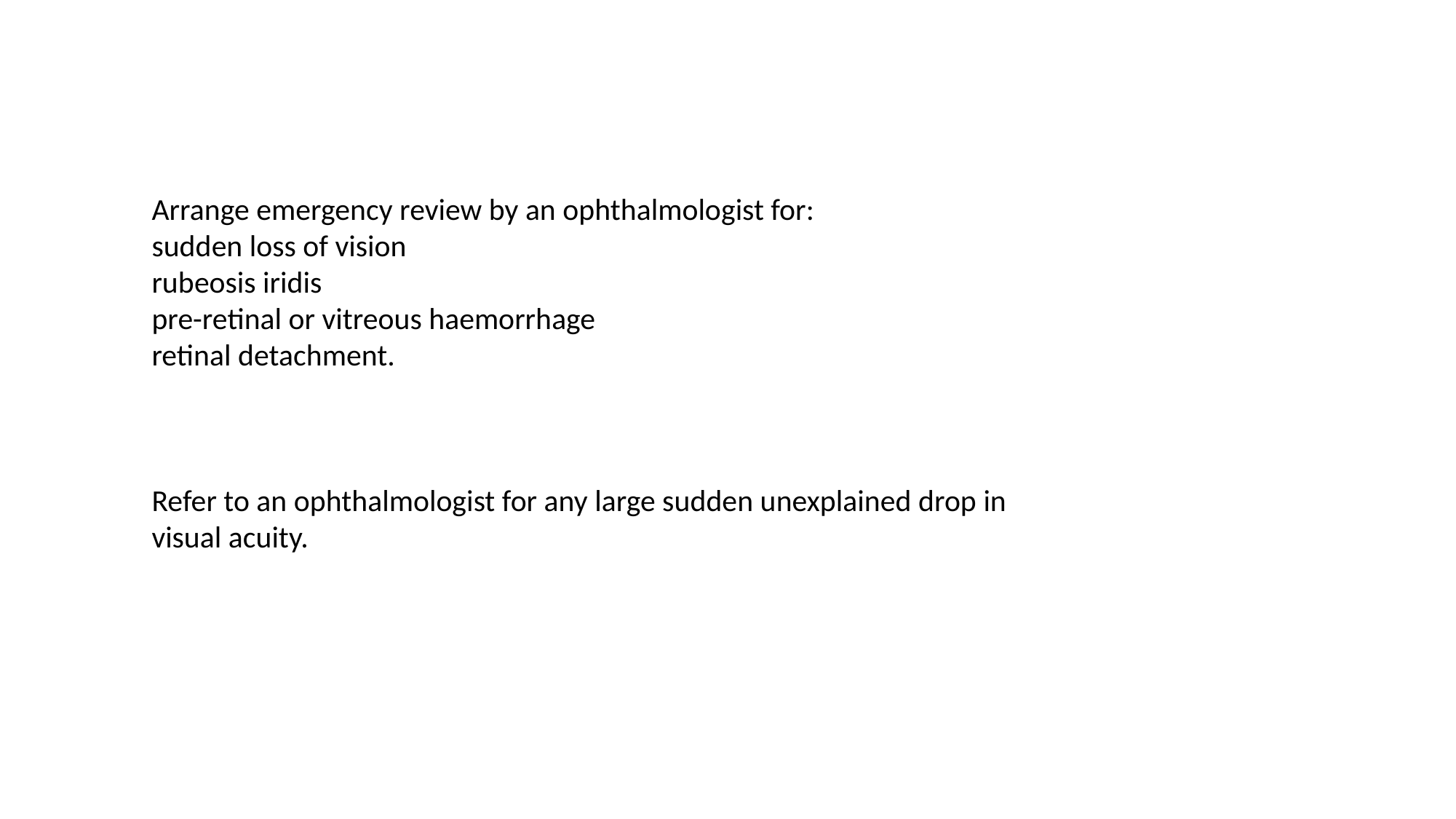

Arrange emergency review by an ophthalmologist for:
sudden loss of vision
rubeosis iridis
pre-retinal or vitreous haemorrhage
retinal detachment.

Refer to an ophthalmologist for any large sudden unexplained drop in visual acuity.